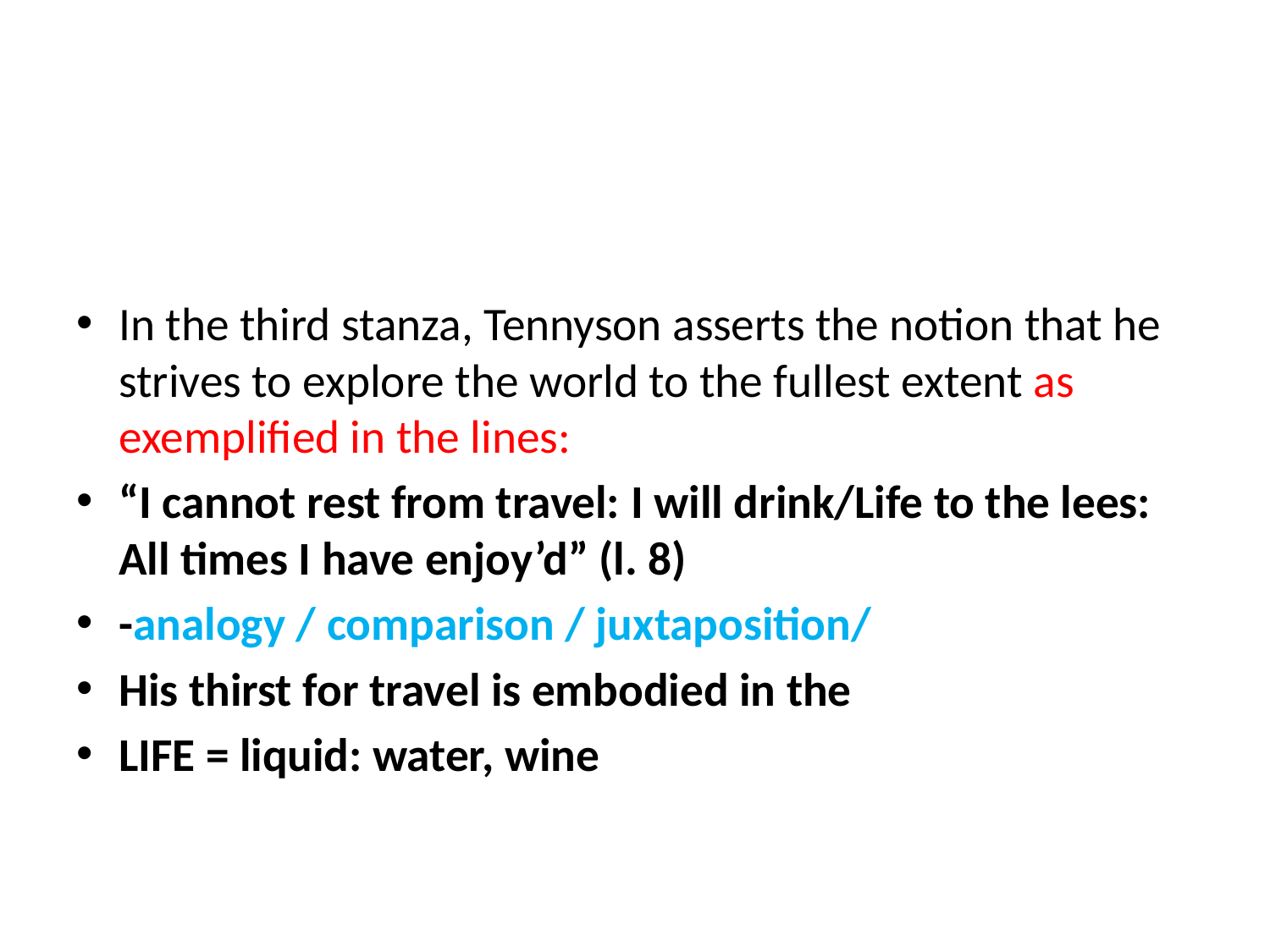

#

In the third stanza, Tennyson asserts the notion that he strives to explore the world to the fullest extent as exemplified in the lines:
“I cannot rest from travel: I will drink/Life to the lees: All times I have enjoy’d” (l. 8)
-analogy / comparison / juxtaposition/
His thirst for travel is embodied in the
LIFE = liquid: water, wine